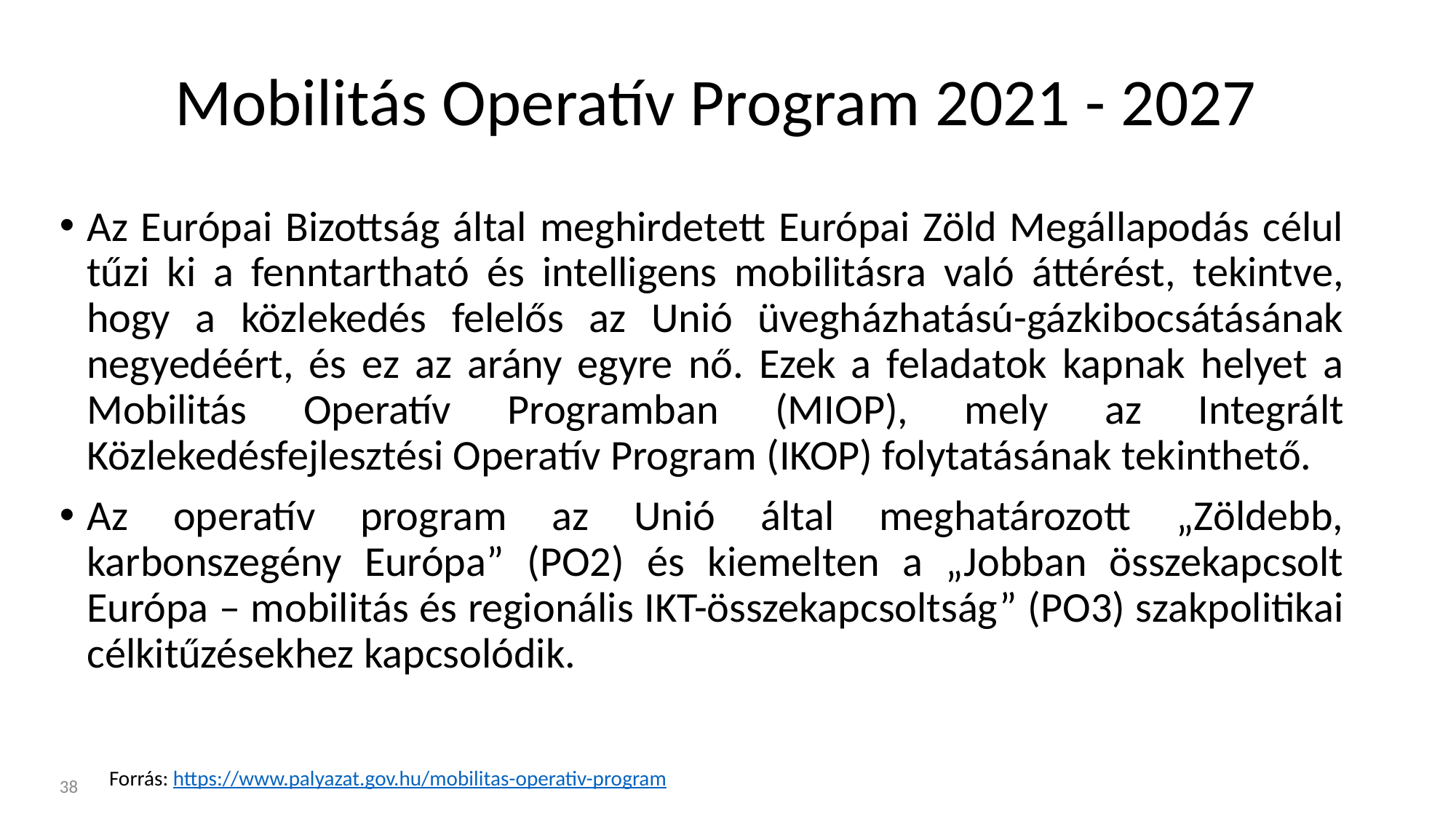

# Mobilitás Operatív Program 2021 - 2027
Az Európai Bizottság által meghirdetett Európai Zöld Megállapodás célul tűzi ki a fenntartható és intelligens mobilitásra való áttérést, tekintve, hogy a közlekedés felelős az Unió üvegházhatású-gázkibocsátásának negyedéért, és ez az arány egyre nő. Ezek a feladatok kapnak helyet a Mobilitás Operatív Programban (MIOP), mely az Integrált Közlekedésfejlesztési Operatív Program (IKOP) folytatásának tekinthető.
Az operatív program az Unió által meghatározott „Zöldebb, karbonszegény Európa” (PO2) és kiemelten a „Jobban összekapcsolt Európa – mobilitás és regionális IKT-összekapcsoltság” (PO3) szakpolitikai célkitűzésekhez kapcsolódik.

Forrás: https://www.palyazat.gov.hu/mobilitas-operativ-program
38